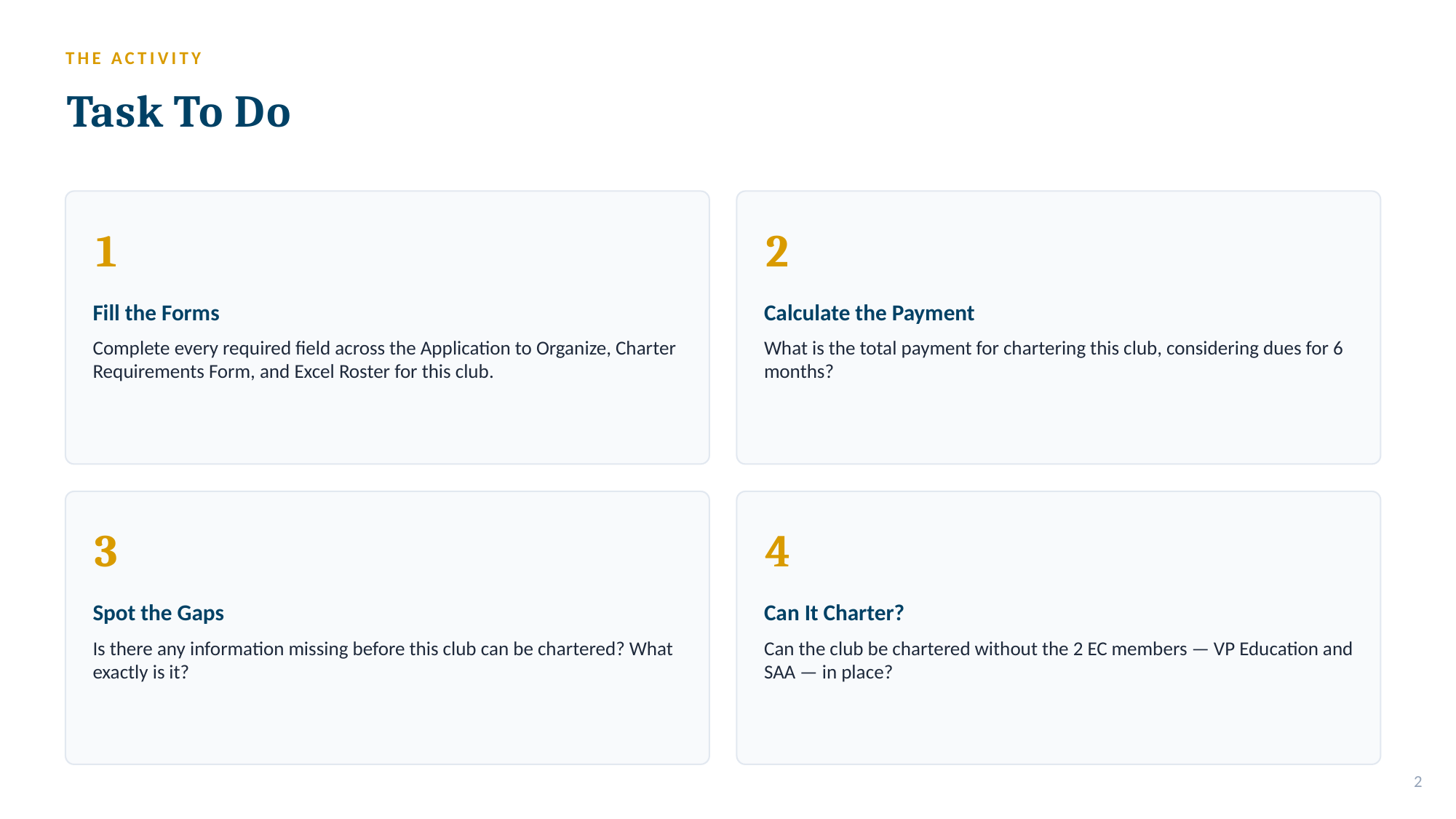

THE ACTIVITY
Task To Do

1
2
Fill the Forms
Calculate the Payment
Complete every required field across the Application to Organize, Charter Requirements Form, and Excel Roster for this club.
What is the total payment for chartering this club, considering dues for 6 months?

3
4
Spot the Gaps
Can It Charter?
Is there any information missing before this club can be chartered? What exactly is it?
Can the club be chartered without the 2 EC members — VP Education and SAA — in place?
2